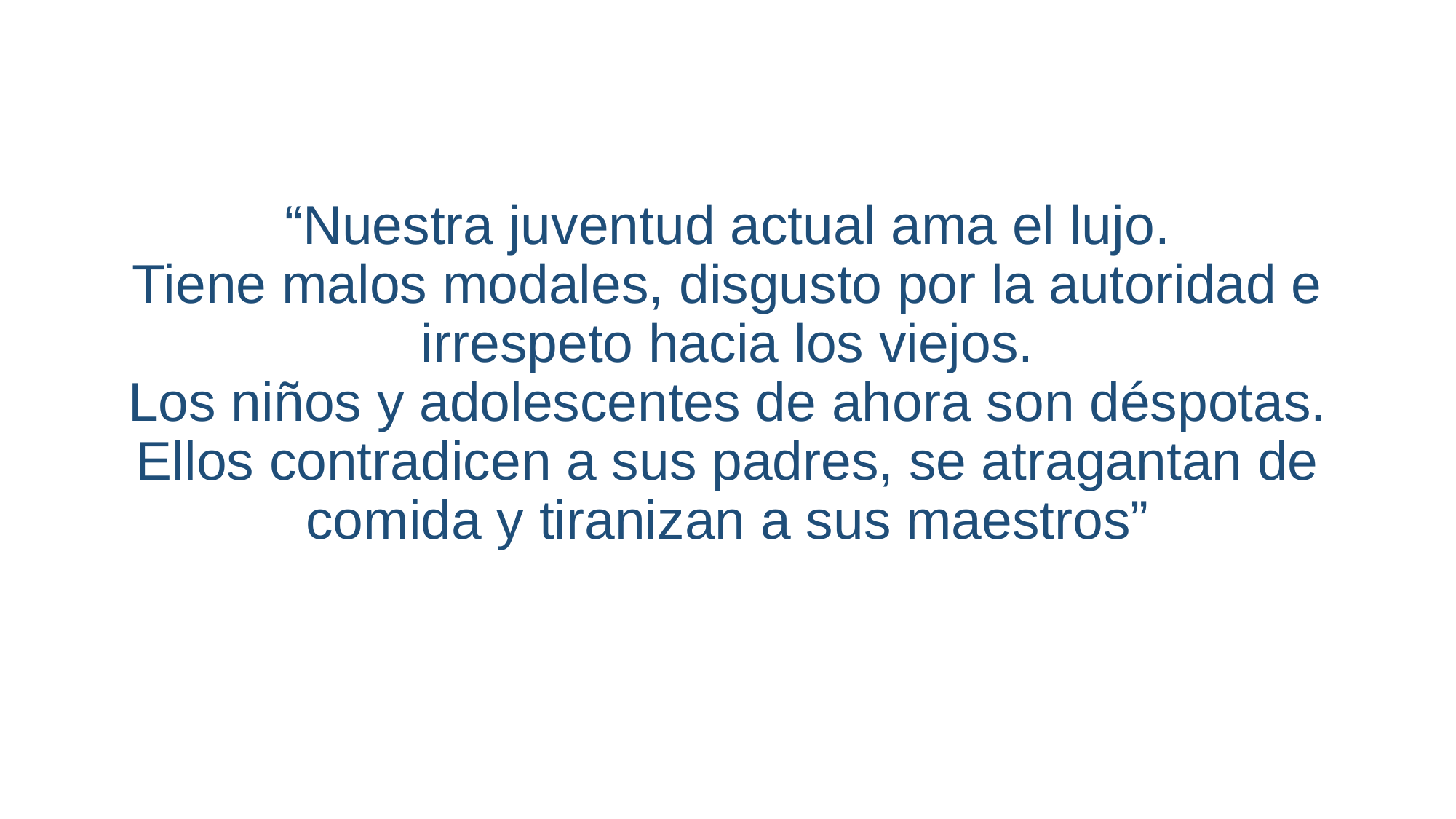

“Nuestra juventud actual ama el lujo.
Tiene malos modales, disgusto por la autoridad e irrespeto hacia los viejos.
Los niños y adolescentes de ahora son déspotas.
Ellos contradicen a sus padres, se atragantan de comida y tiranizan a sus maestros”